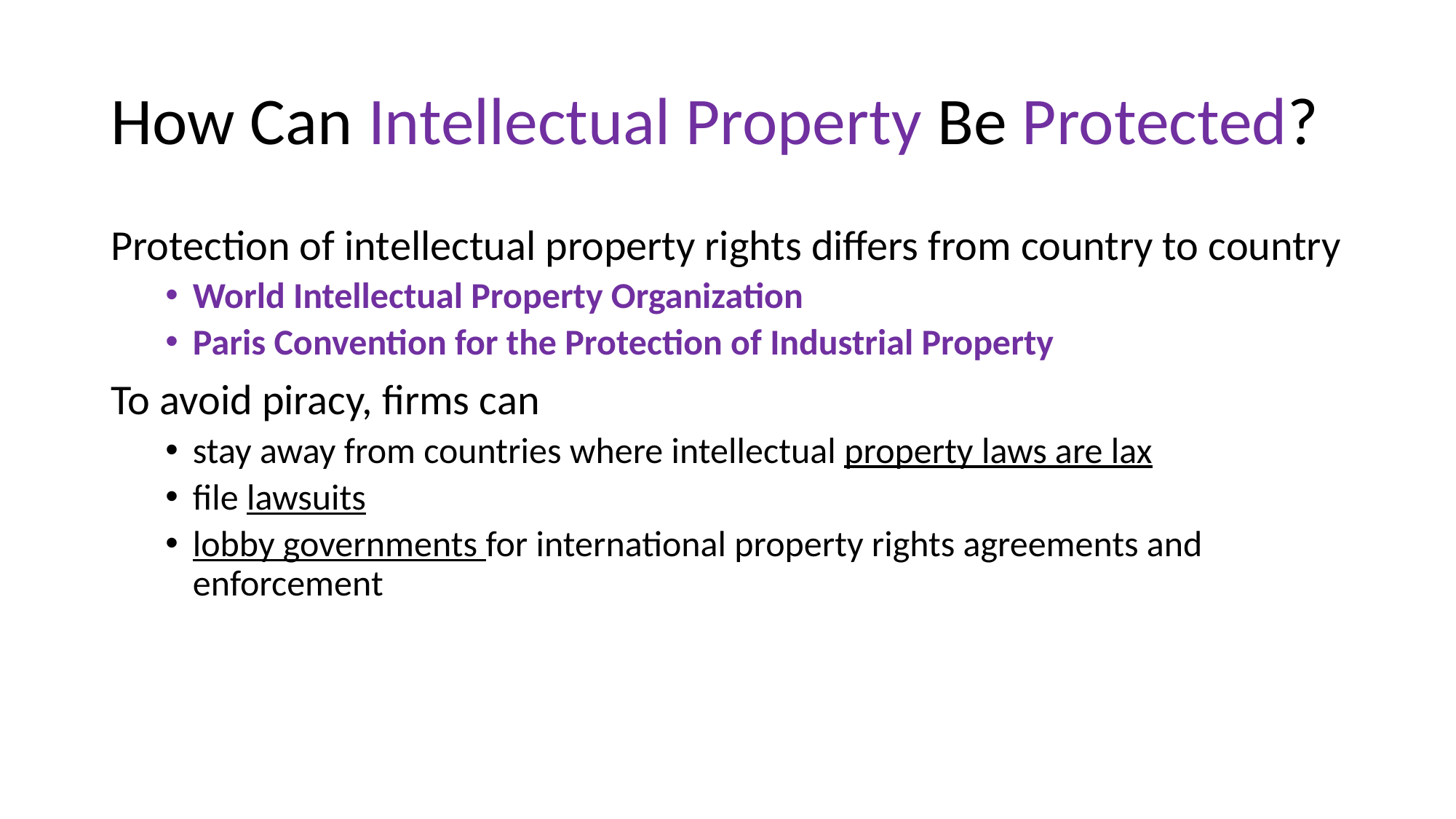

# How Can Intellectual Property Be Protected?
Protection of intellectual property rights differs from country to country
World Intellectual Property Organization
Paris Convention for the Protection of Industrial Property
To avoid piracy, firms can
stay away from countries where intellectual property laws are lax
file lawsuits
lobby governments for international property rights agreements and enforcement